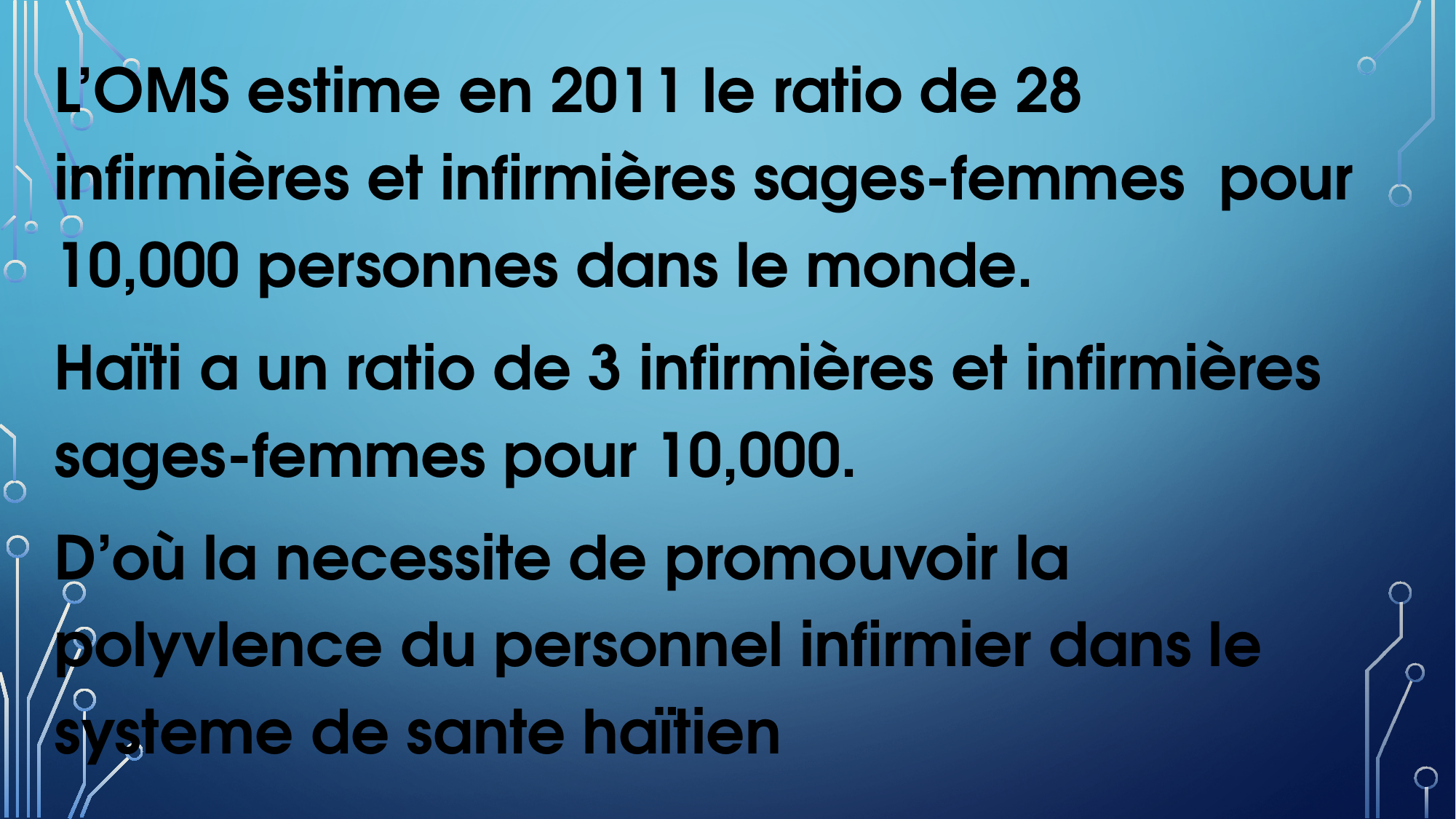

L’OMS estime en 2011 le ratio de 28 infirmières et infirmières sages-femmes  pour 10,000 personnes dans le monde.
Haïti a un ratio de 3 infirmières et infirmières sages-femmes pour 10,000.
D’où la necessite de promouvoir la polyvlence du personnel infirmier dans le systeme de sante haïtien